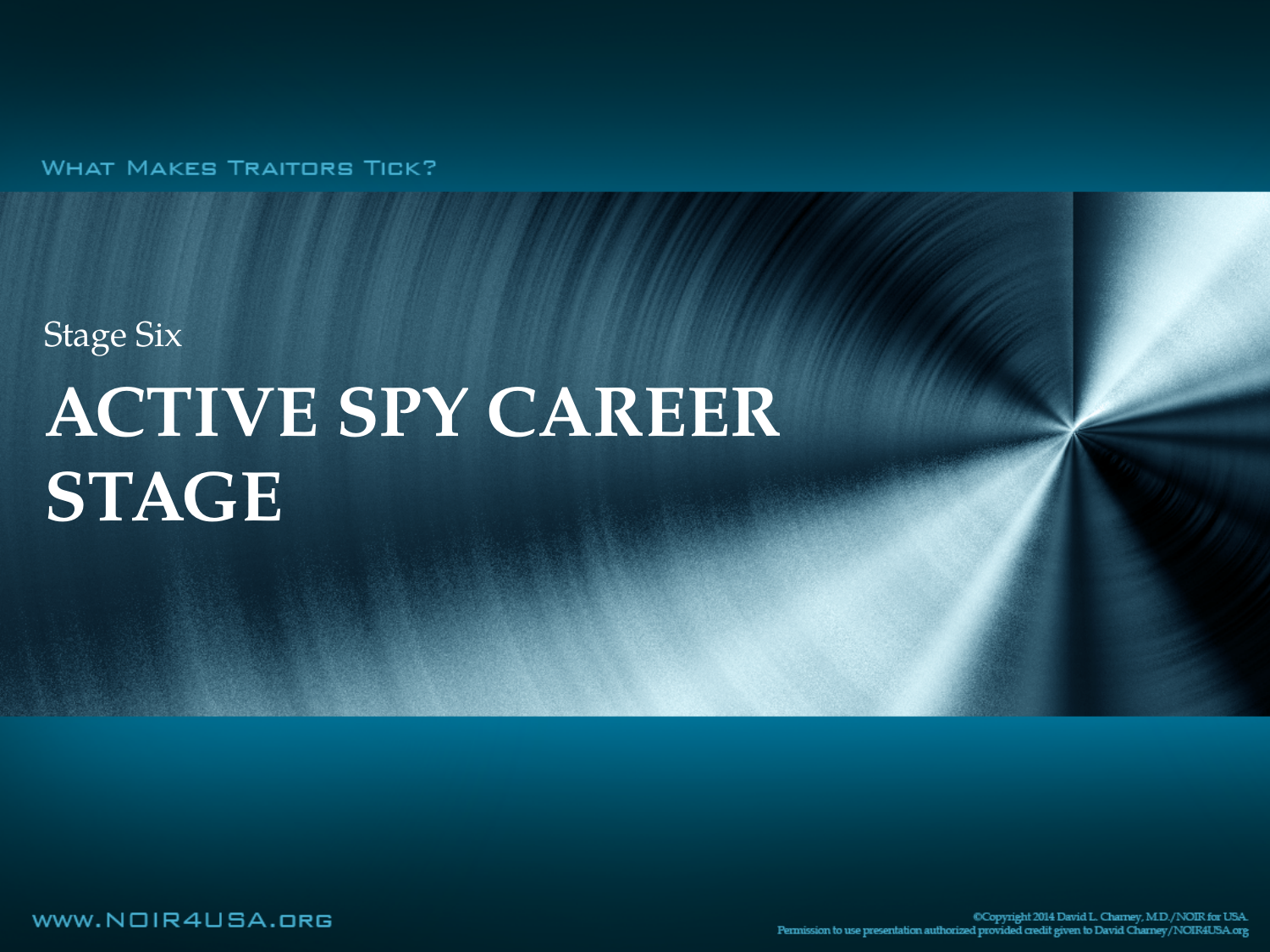

Stage Six
# Active spy career stage